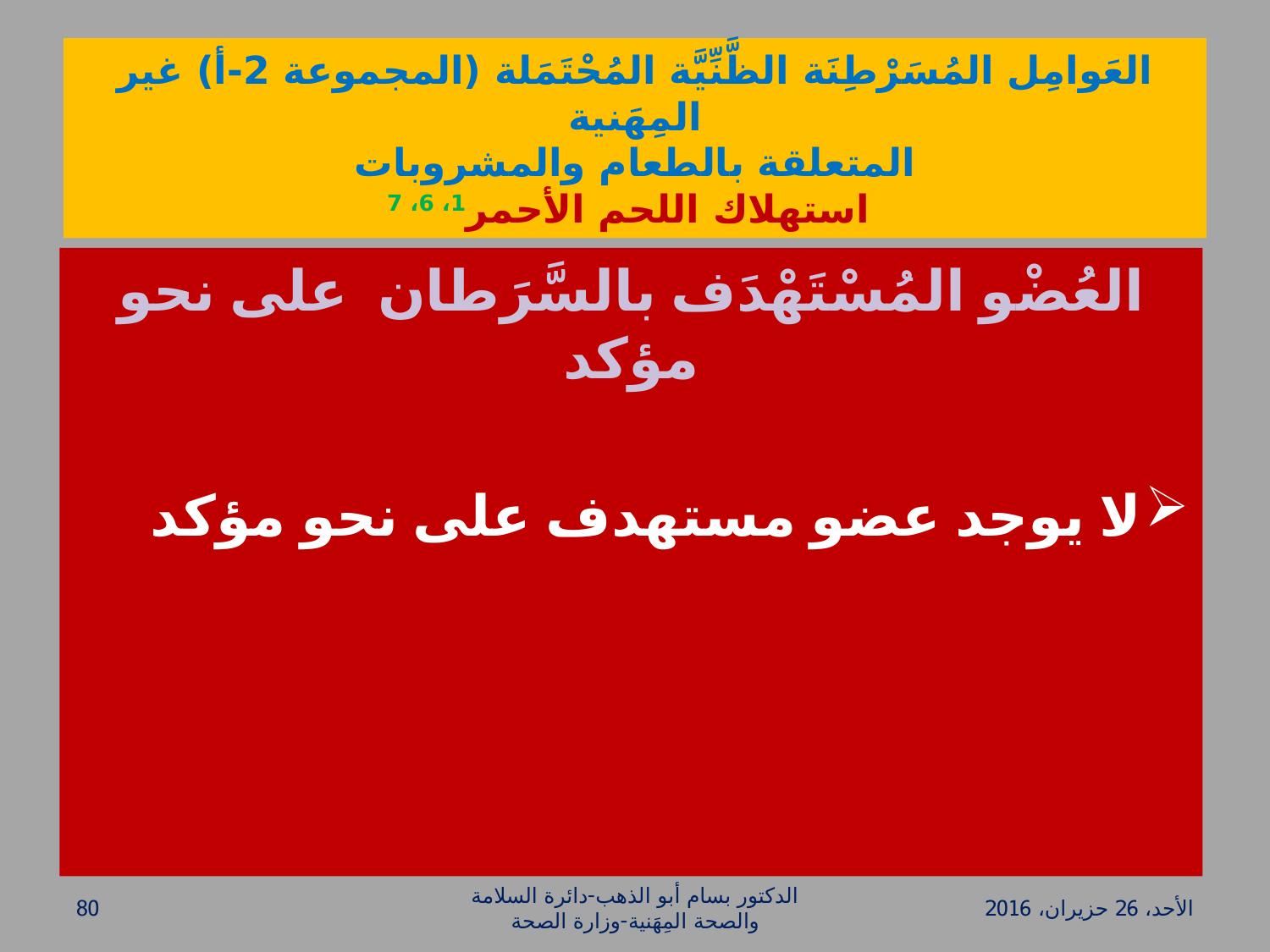

# العَوامِل المُسَرْطِنَة الظَّنِّيَّة المُحْتَمَلة (المجموعة 2-أ) غير المِهَنية المتعلقة بالطعام والمشروبات استهلاك اللحم الأحمر1، 6، 7
العُضْو المُسْتَهْدَف بالسَّرَطان  على نحو مؤكد

لا يوجد عضو مستهدف على نحو مؤكد
80
الدكتور بسام أبو الذهب-دائرة السلامة والصحة المِهَنية-وزارة الصحة
الأحد، 26 حزيران، 2016